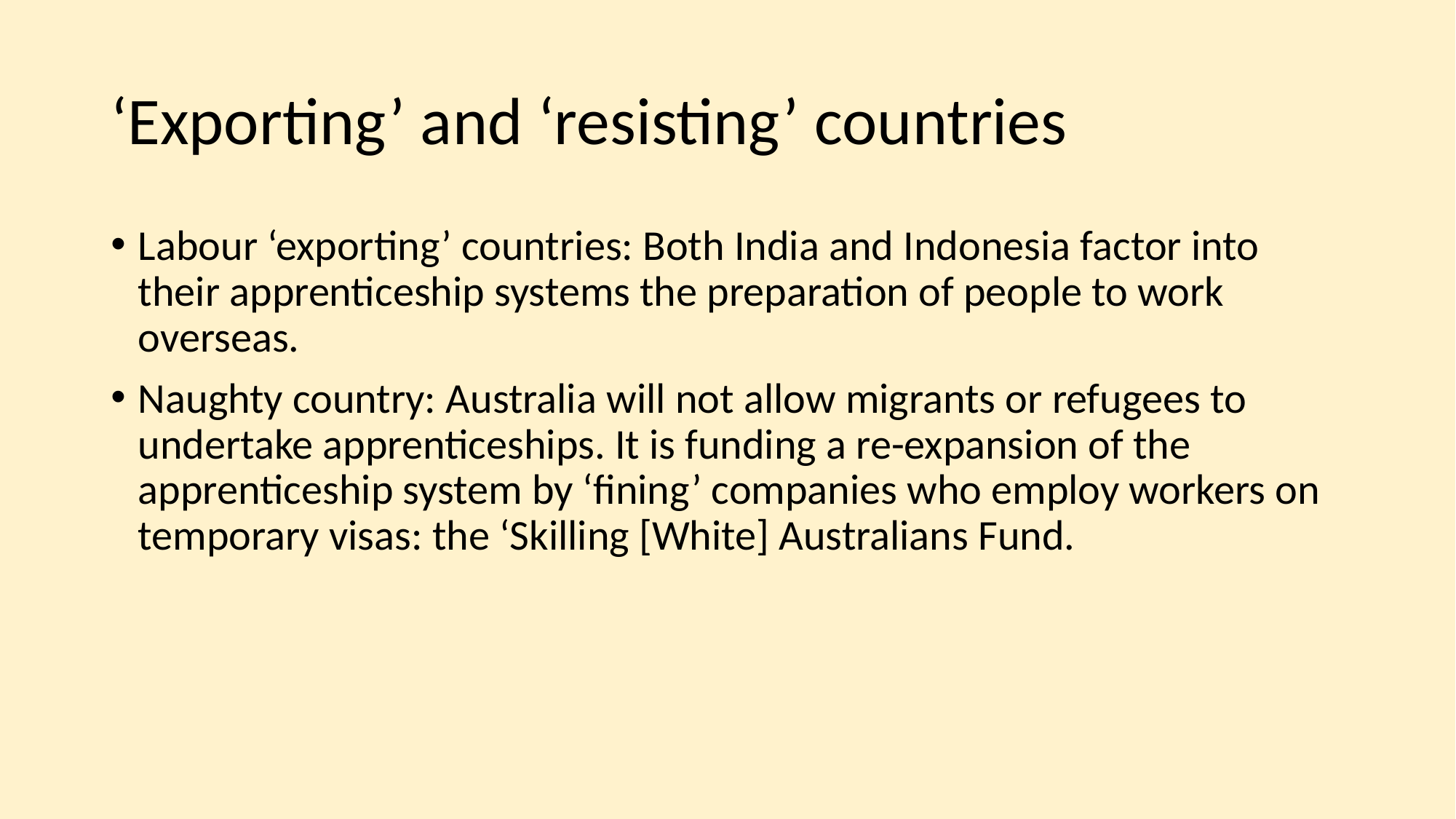

# ‘Exporting’ and ‘resisting’ countries
Labour ‘exporting’ countries: Both India and Indonesia factor into their apprenticeship systems the preparation of people to work overseas.
Naughty country: Australia will not allow migrants or refugees to undertake apprenticeships. It is funding a re-expansion of the apprenticeship system by ‘fining’ companies who employ workers on temporary visas: the ‘Skilling [White] Australians Fund.